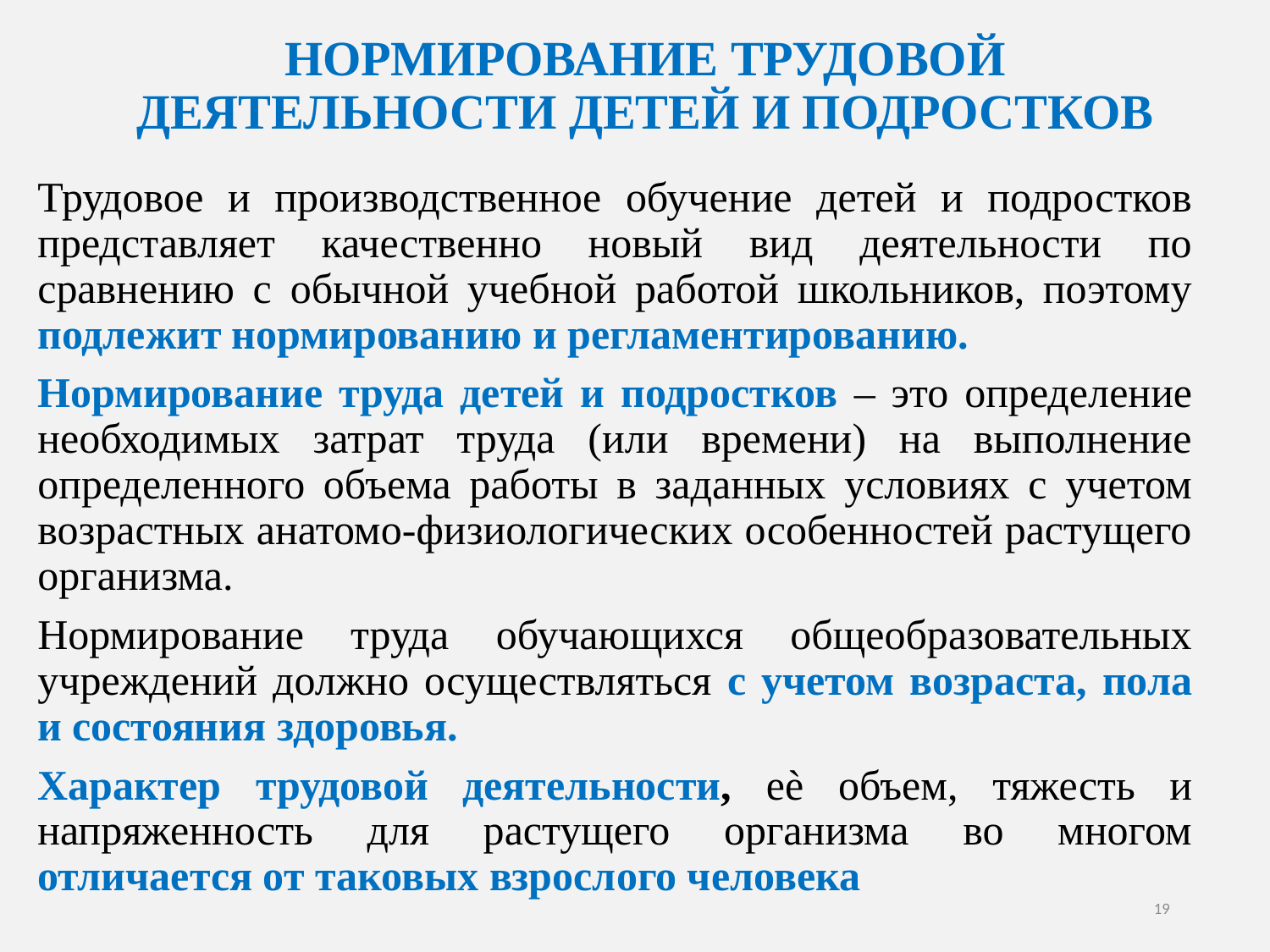

# НОРМИРОВАНИЕ ТРУДОВОЙ ДЕЯТЕЛЬНОСТИ ДЕТЕЙ И ПОДРОСТКОВ
Трудовое и производственное обучение детей и подростков представляет качественно новый вид деятельности по сравнению с обычной учебной работой школьников, поэтому подлежит нормированию и регламентированию.
Нормирование труда детей и подростков – это определение необходимых затрат труда (или времени) на выполнение определенного объема работы в заданных условиях с учетом возрастных анатомо-физиологических особенностей растущего организма.
Нормирование труда обучающихся общеобразовательных учреждений должно осуществляться с учетом возраста, пола и состояния здоровья.
Характер трудовой деятельности, еѐ объем, тяжесть и напряженность для растущего организма во многом отличается от таковых взрослого человека
19